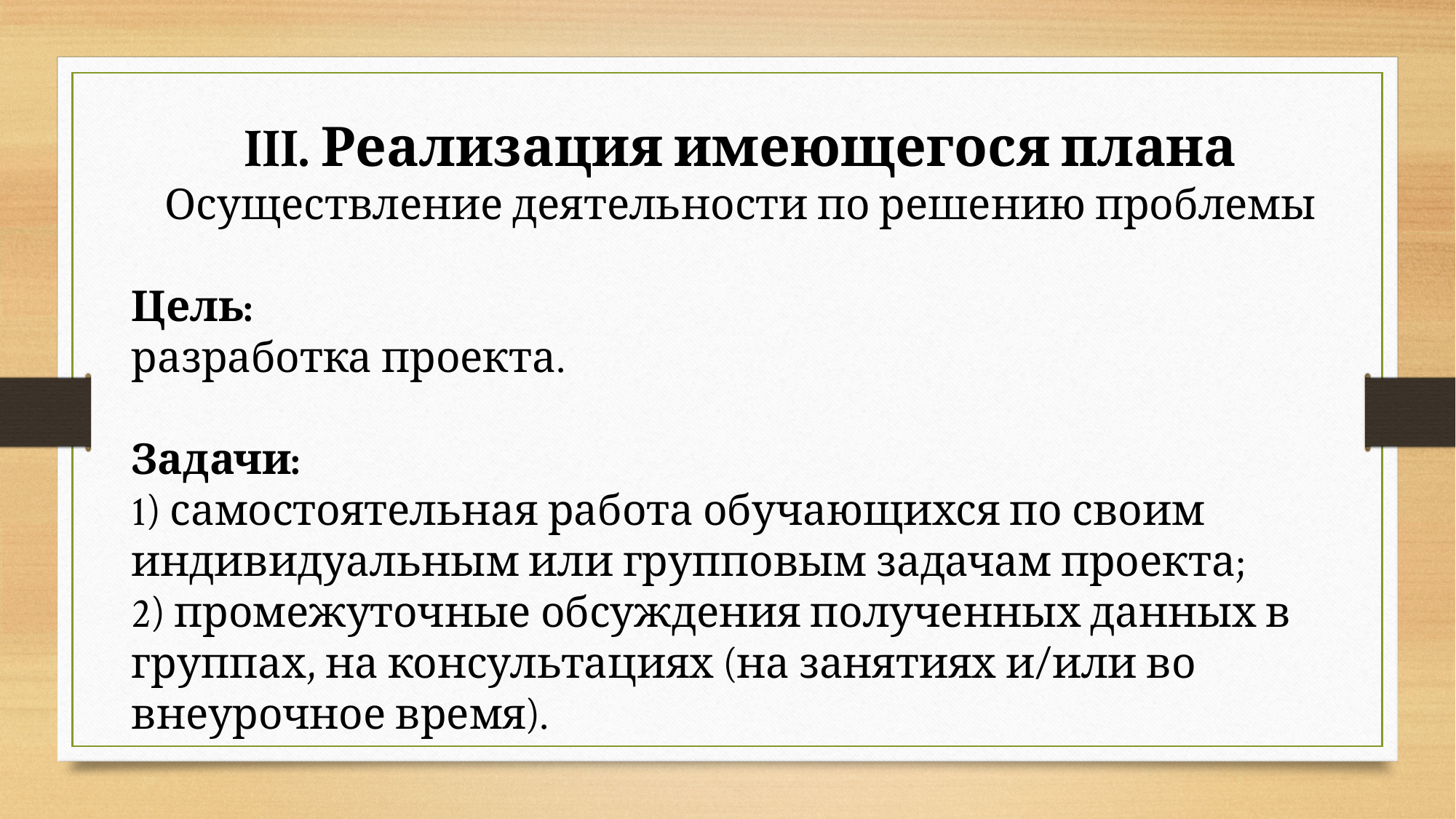

III. Реализация имеющегося плана
Осуществление деятельности по решению проблемы

Цель:
разработка проекта.

Задачи:
1) самостоятельная работа обучающихся по своим индивидуальным или групповым задачам проекта;
2) промежуточные обсуждения полученных данных в группах, на консультациях (на занятиях и/или во внеурочное время).